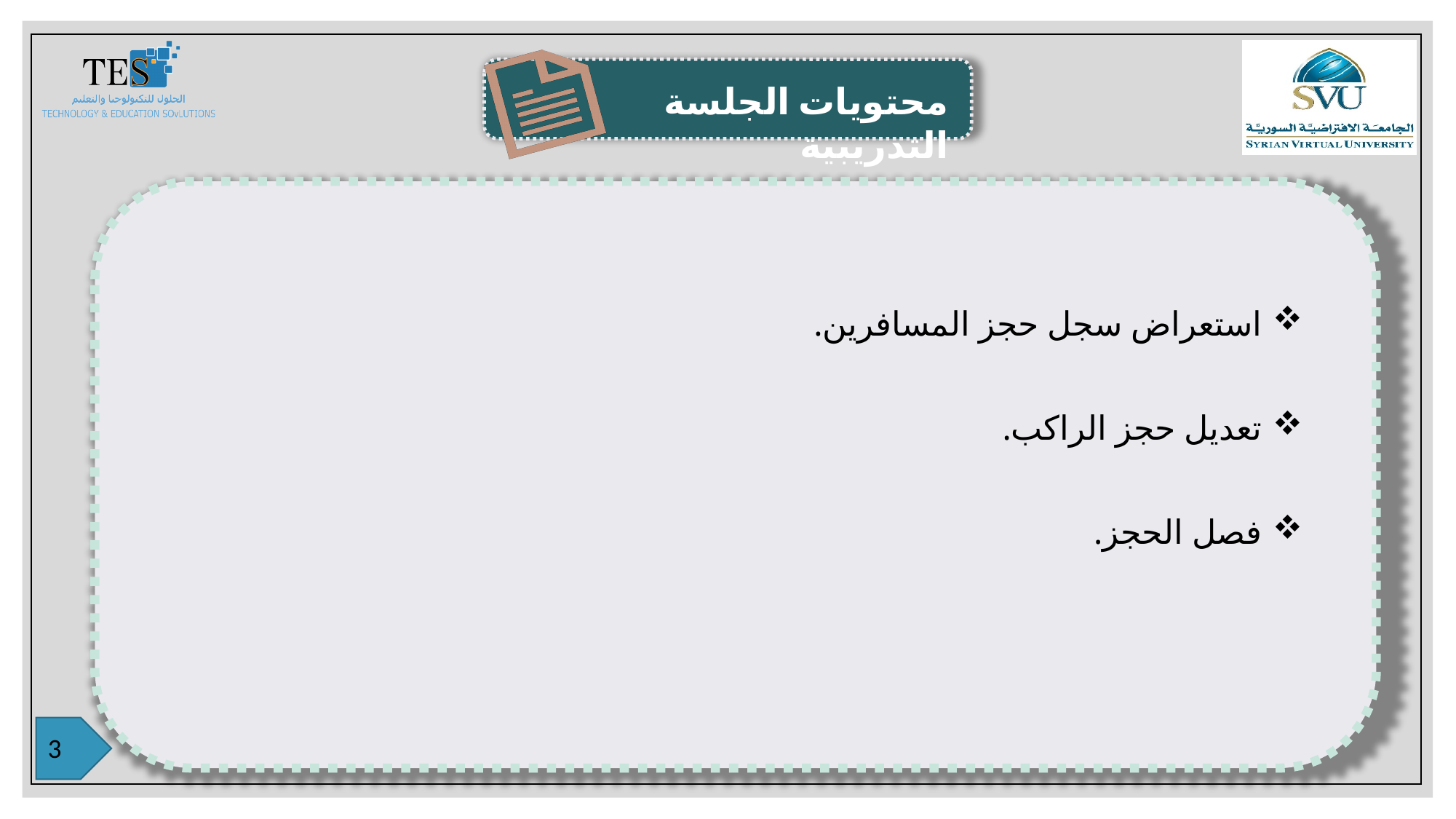

استعراض سجل حجز المسافرين.
تعديل حجز الراكب.
فصل الحجز.